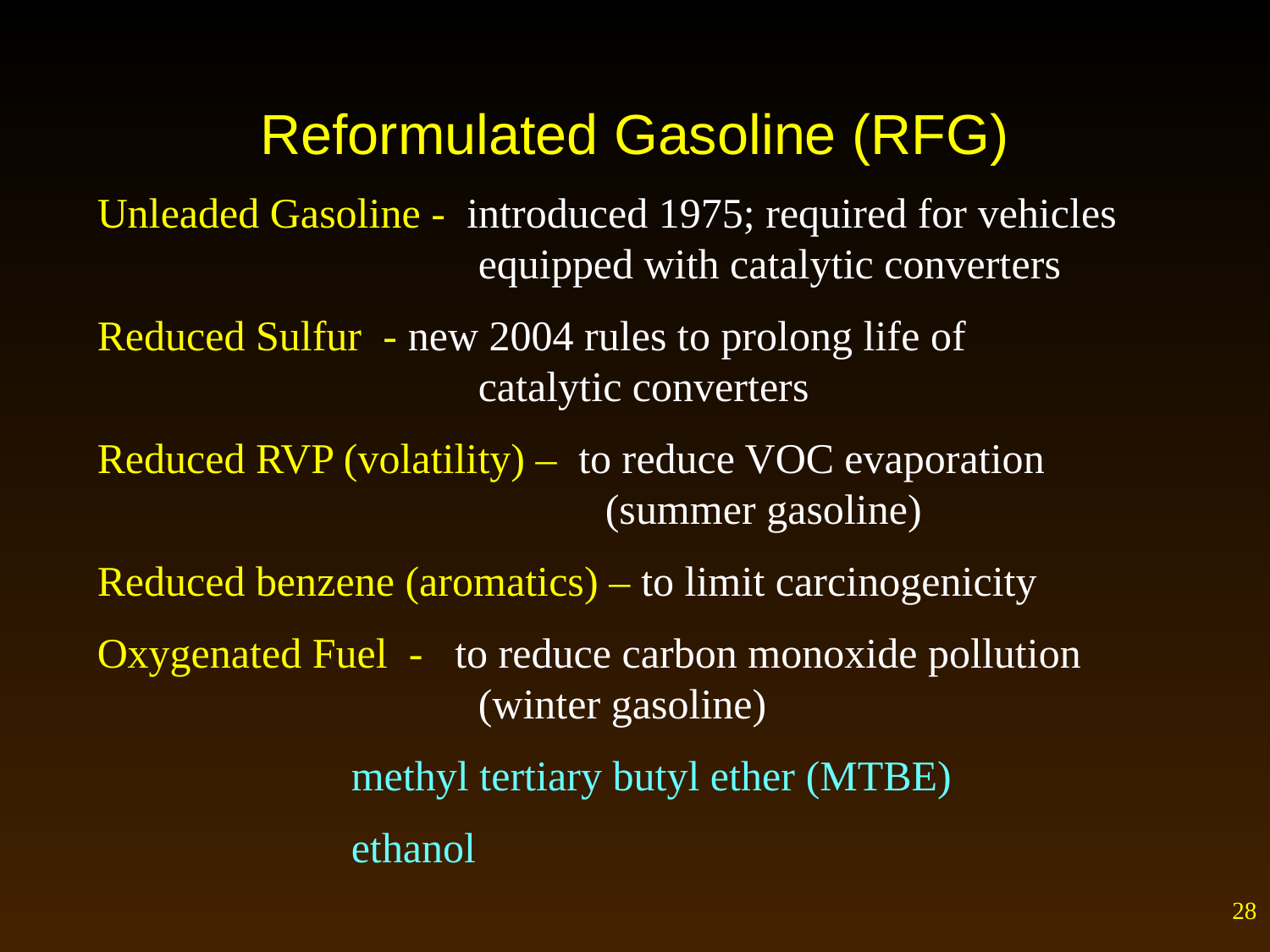

# Reformulated Gasoline (RFG)
Unleaded Gasoline -  introduced 1975; required for vehicles 			equipped with catalytic converters
Reduced Sulfur  - new 2004 rules to prolong life of 					catalytic converters
Reduced RVP (volatility) –  to reduce VOC evaporation					(summer gasoline)
Reduced benzene (aromatics) – to limit carcinogenicity
Oxygenated Fuel  -   to reduce carbon monoxide pollution 				(winter gasoline)
		methyl tertiary butyl ether (MTBE)
		ethanol
28